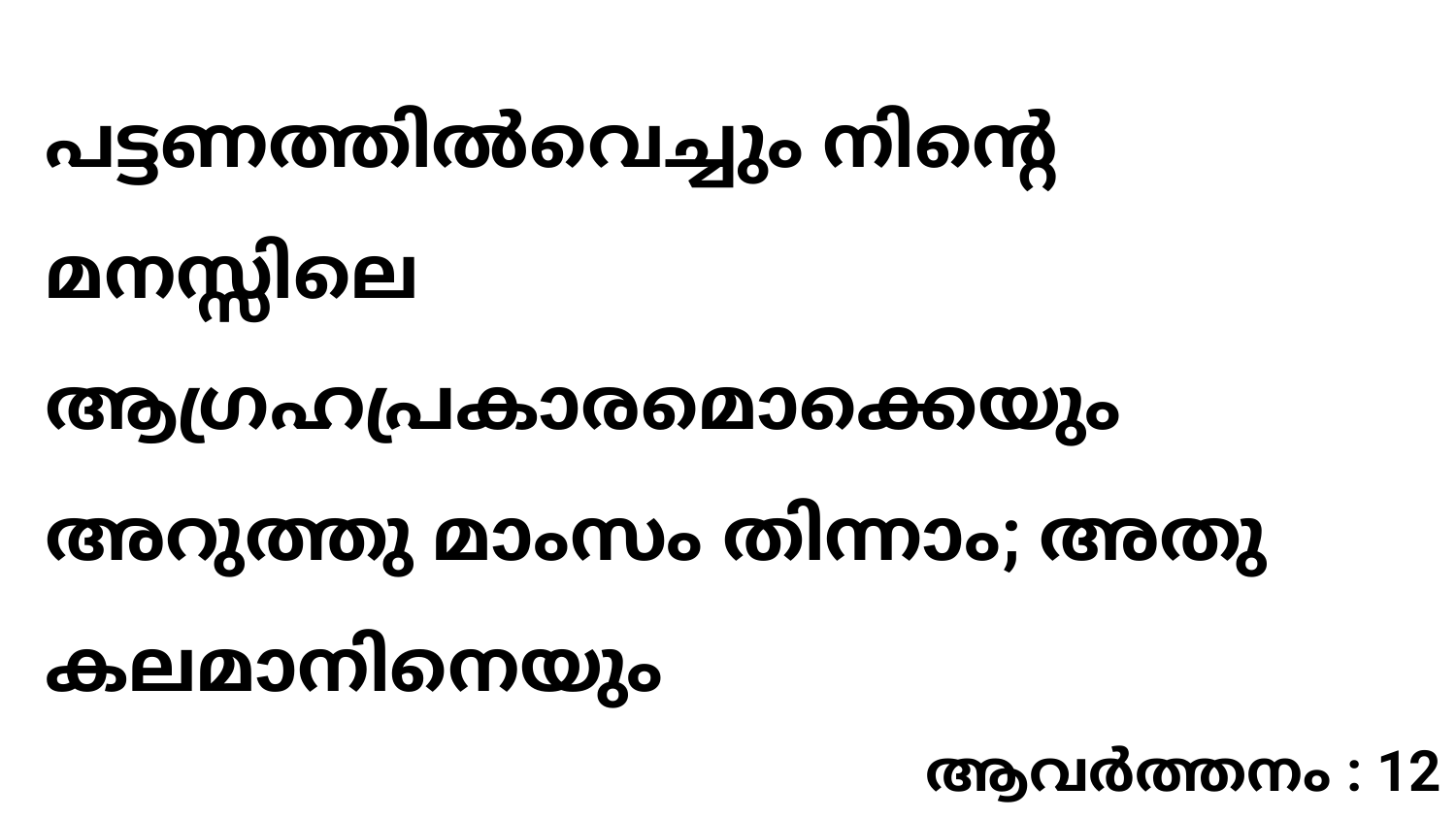

പട്ടണത്തിൽവെച്ചും നിന്റെ മനസ്സിലെ ആഗ്രഹപ്രകാരമൊക്കെയും അറുത്തു മാംസം തിന്നാം; അതു കലമാനിനെയും
ആവർത്തനം : 12